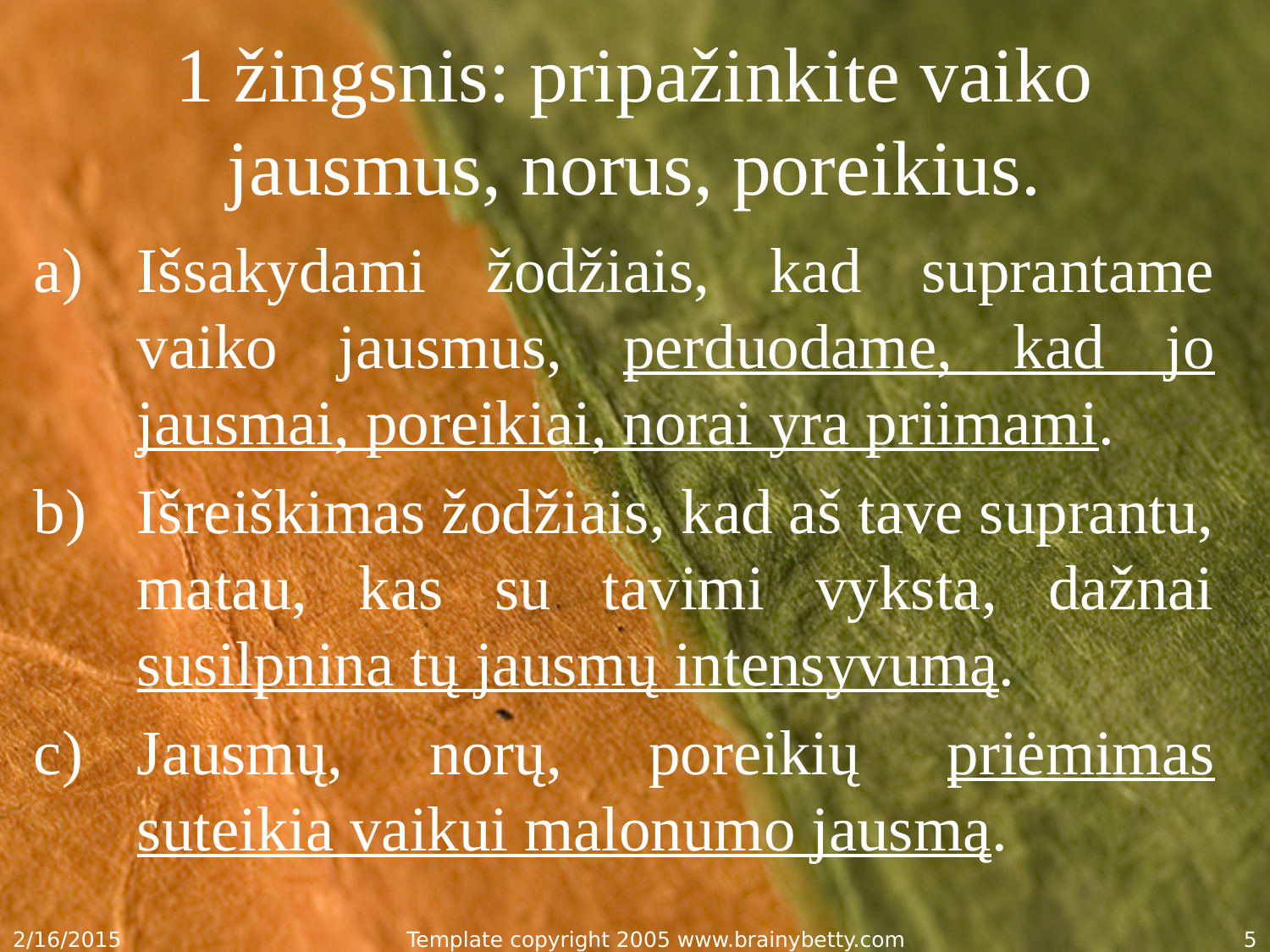

# 1 žingsnis: pripažinkite vaiko jausmus, norus, poreikius.
Išsakydami žodžiais, kad suprantame vaiko jausmus, perduodame, kad jo jausmai, poreikiai, norai yra priimami.
Išreiškimas žodžiais, kad aš tave suprantu, matau, kas su tavimi vyksta, dažnai susilpnina tų jausmų intensyvumą.
Jausmų, norų, poreikių priėmimas suteikia vaikui malonumo jausmą.
2/16/2015
Template copyright 2005 www.brainybetty.com
5